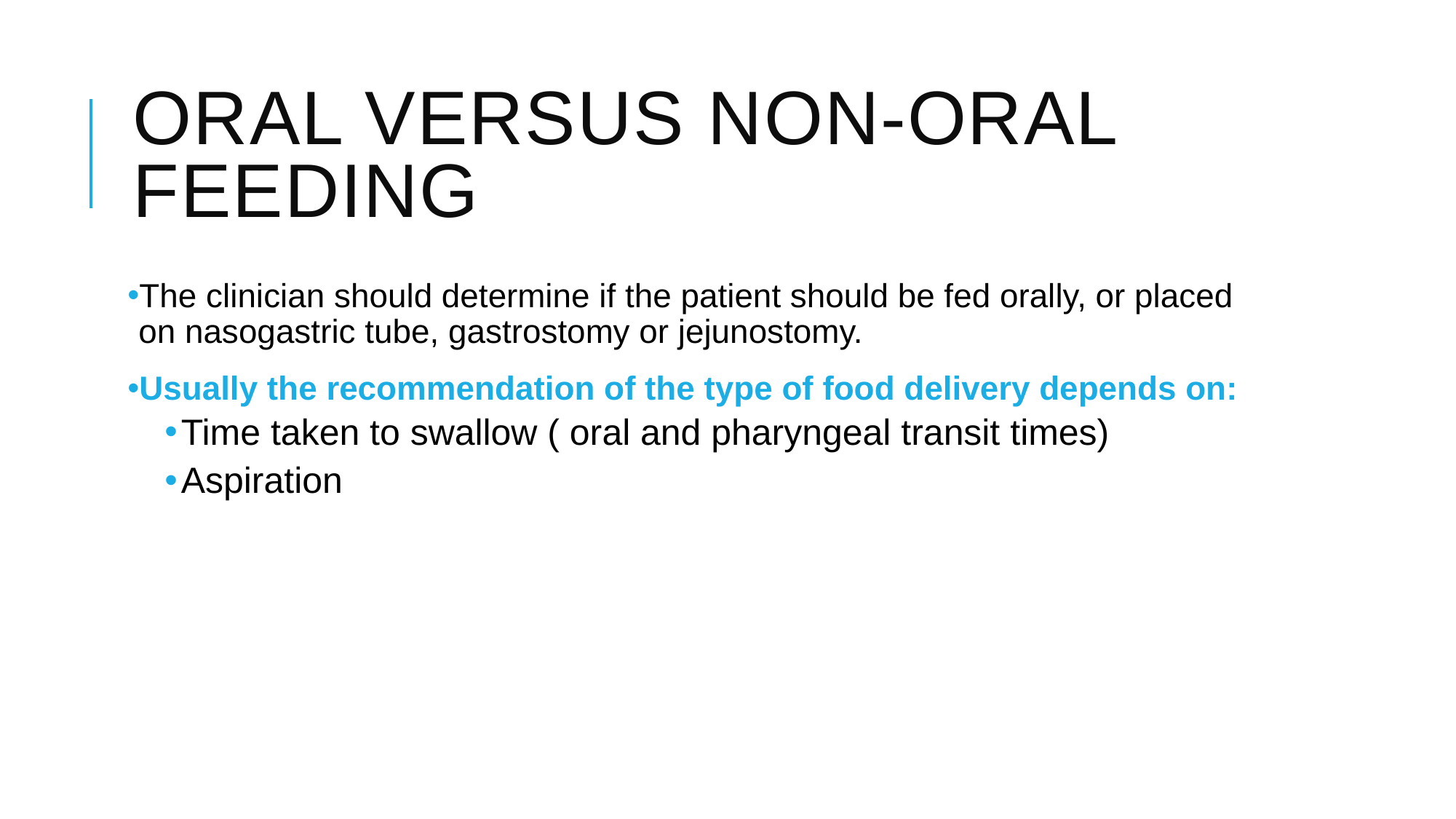

# Oral Versus Non-oral feeding
The clinician should determine if the patient should be fed orally, or placed on nasogastric tube, gastrostomy or jejunostomy.
Usually the recommendation of the type of food delivery depends on:
Time taken to swallow ( oral and pharyngeal transit times)
Aspiration